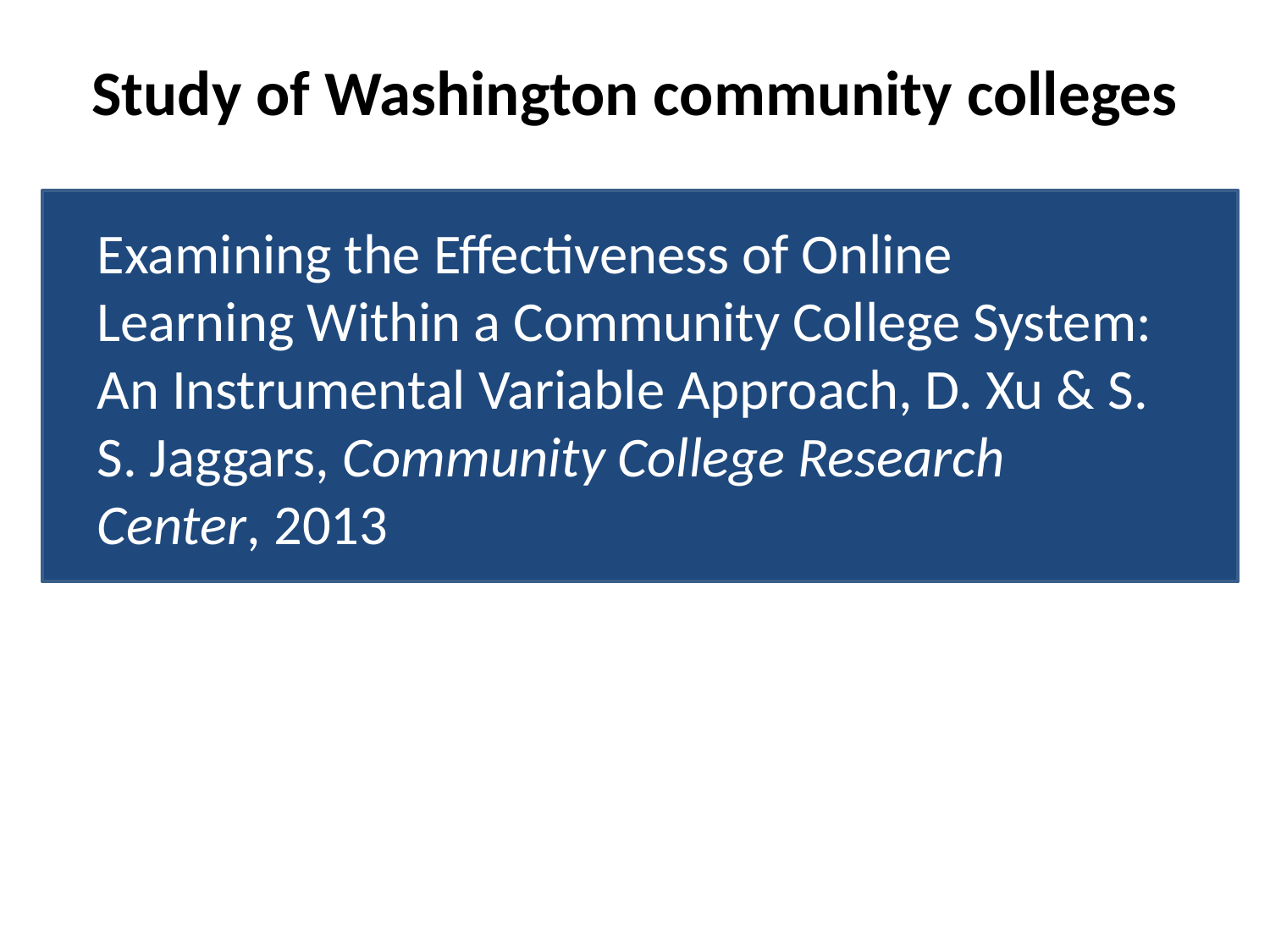

# Study of Washington community colleges

Examining the Effectiveness of Online Learning Within a Community College System: An Instrumental Variable Approach, D. Xu & S. S. Jaggars, Community College Research Center, 2013